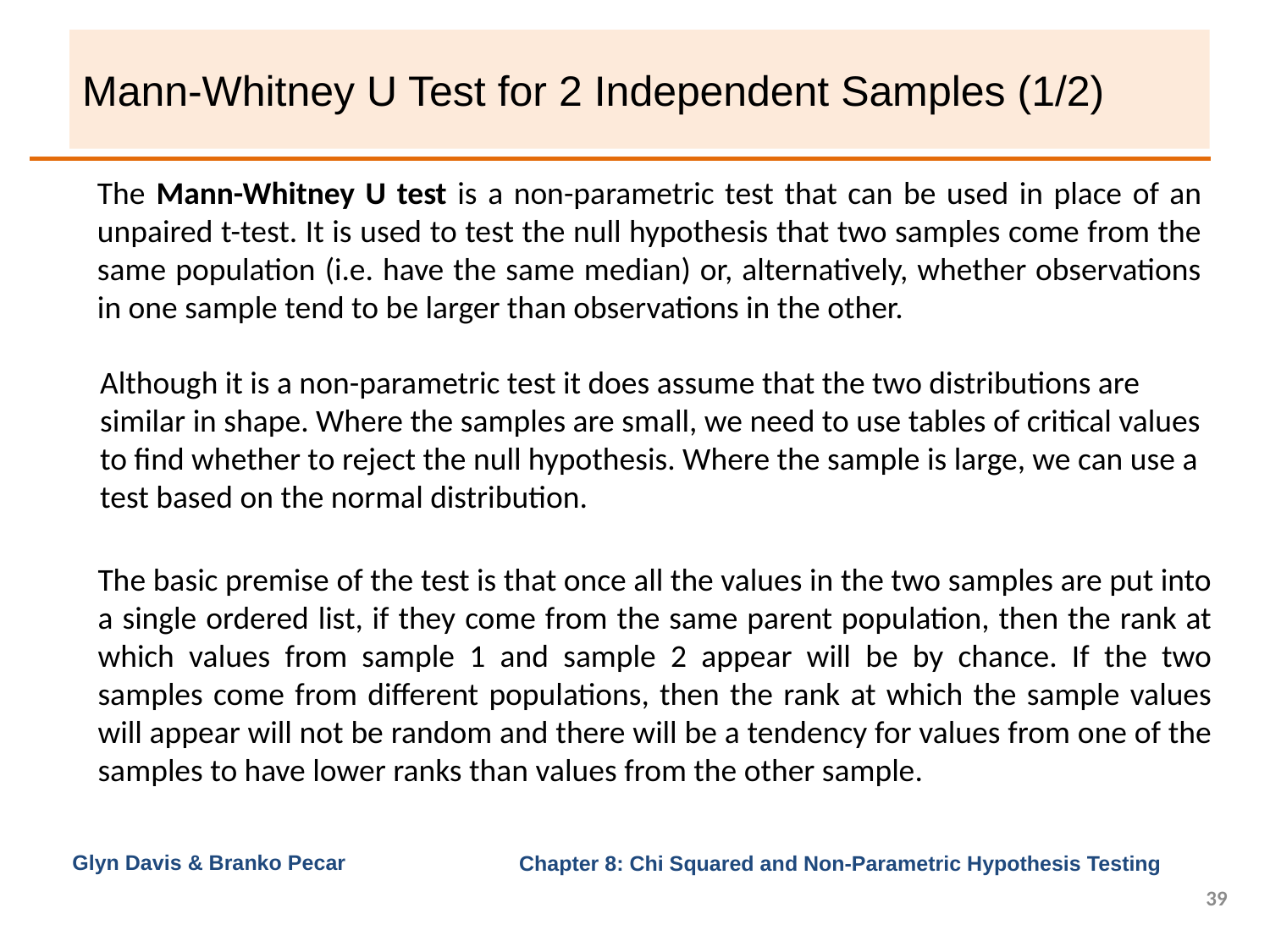

# Mann-Whitney U Test for 2 Independent Samples (1/2)
The Mann-Whitney U test is a non-parametric test that can be used in place of an unpaired t-test. It is used to test the null hypothesis that two samples come from the same population (i.e. have the same median) or, alternatively, whether observations in one sample tend to be larger than observations in the other.
Although it is a non-parametric test it does assume that the two distributions are similar in shape. Where the samples are small, we need to use tables of critical values to find whether to reject the null hypothesis. Where the sample is large, we can use a test based on the normal distribution.
The basic premise of the test is that once all the values in the two samples are put into a single ordered list, if they come from the same parent population, then the rank at which values from sample 1 and sample 2 appear will be by chance. If the two samples come from different populations, then the rank at which the sample values will appear will not be random and there will be a tendency for values from one of the samples to have lower ranks than values from the other sample.
Glyn Davis & Branko Pecar
39